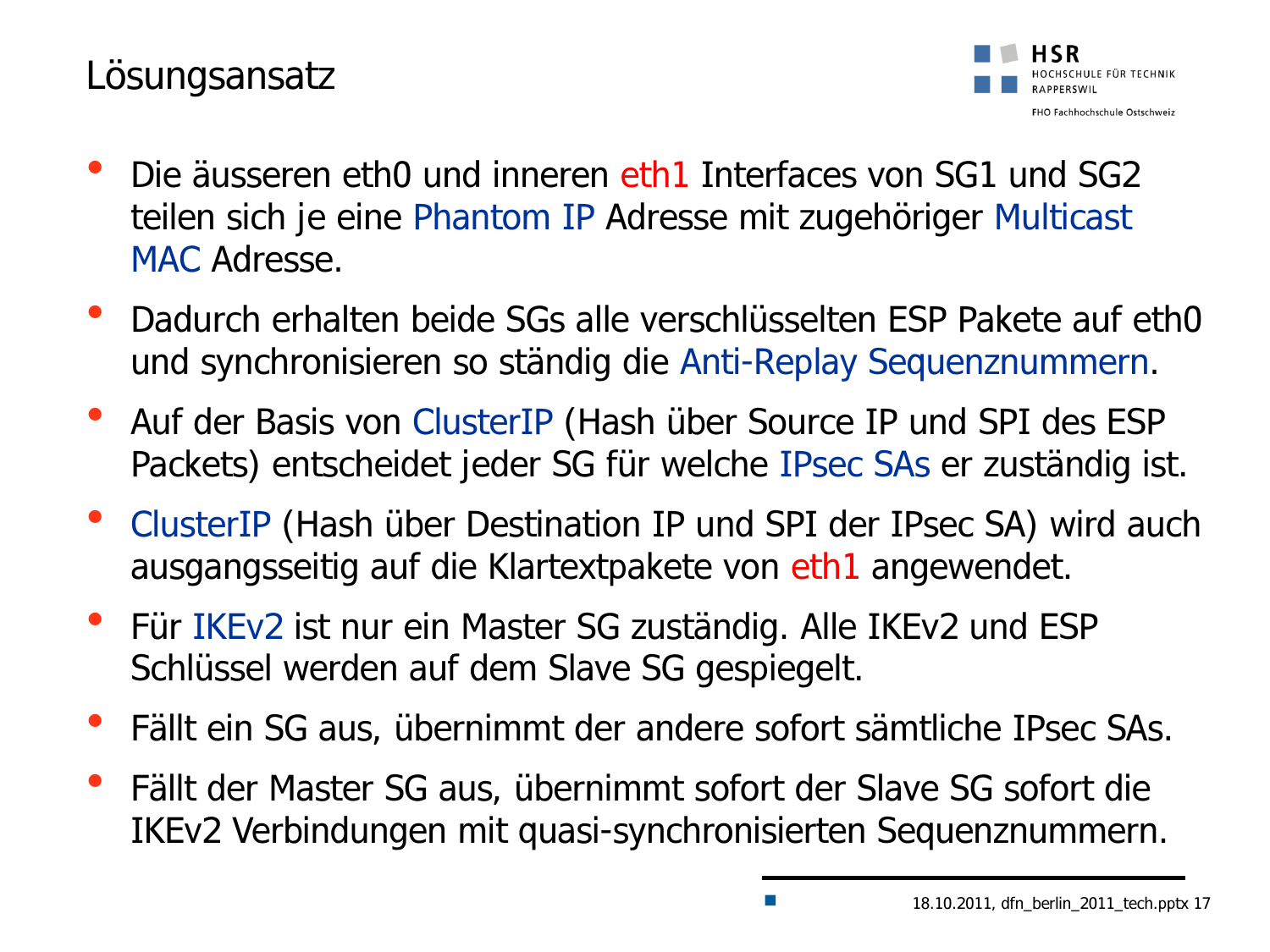

# Lösungsansatz
Die äusseren eth0 und inneren eth1 Interfaces von SG1 und SG2 teilen sich je eine Phantom IP Adresse mit zugehöriger Multicast MAC Adresse.
Dadurch erhalten beide SGs alle verschlüsselten ESP Pakete auf eth0 und synchronisieren so ständig die Anti-Replay Sequenznummern.
Auf der Basis von ClusterIP (Hash über Source IP und SPI des ESP Packets) entscheidet jeder SG für welche IPsec SAs er zuständig ist.
ClusterIP (Hash über Destination IP und SPI der IPsec SA) wird auch ausgangsseitig auf die Klartextpakete von eth1 angewendet.
Für IKEv2 ist nur ein Master SG zuständig. Alle IKEv2 und ESP Schlüssel werden auf dem Slave SG gespiegelt.
Fällt ein SG aus, übernimmt der andere sofort sämtliche IPsec SAs.
Fällt der Master SG aus, übernimmt sofort der Slave SG sofort die IKEv2 Verbindungen mit quasi-synchronisierten Sequenznummern.